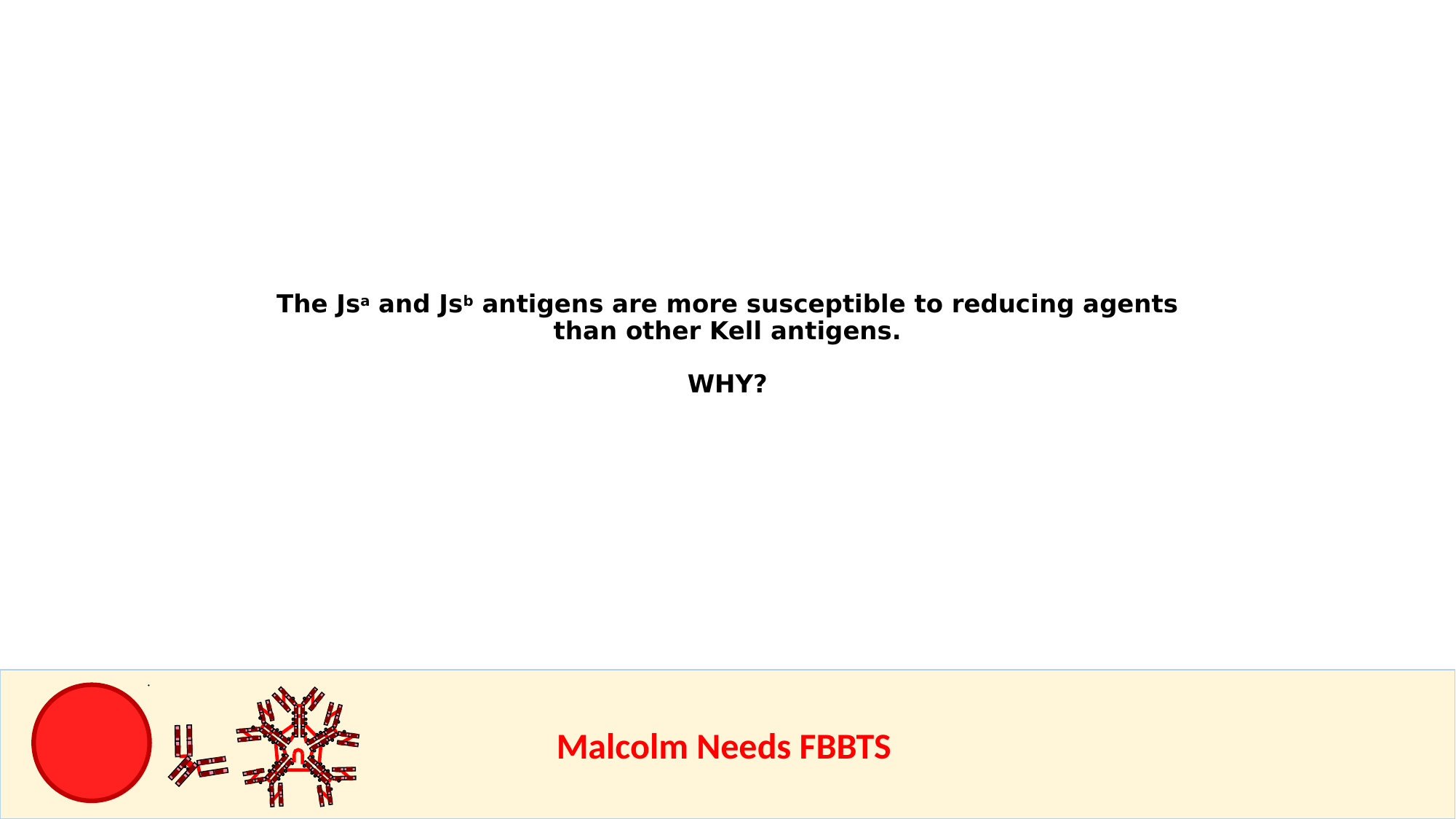

The Jsa and Jsb antigens are more susceptible to reducing agents than other Kell antigens.
WHY?
					Malcolm Needs FBBTS